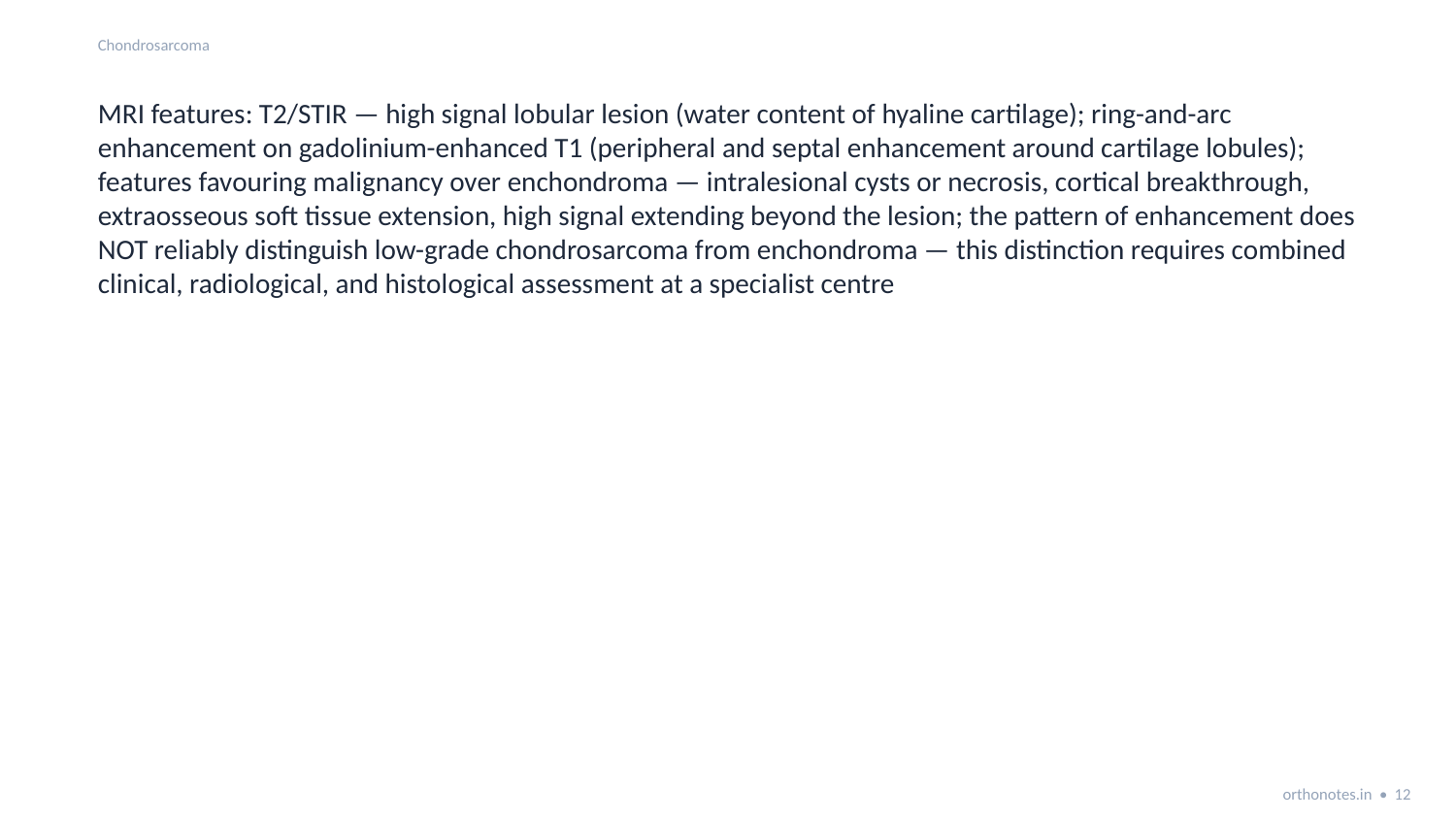

Chondrosarcoma
MRI features: T2/STIR — high signal lobular lesion (water content of hyaline cartilage); ring-and-arc enhancement on gadolinium-enhanced T1 (peripheral and septal enhancement around cartilage lobules); features favouring malignancy over enchondroma — intralesional cysts or necrosis, cortical breakthrough, extraosseous soft tissue extension, high signal extending beyond the lesion; the pattern of enhancement does NOT reliably distinguish low-grade chondrosarcoma from enchondroma — this distinction requires combined clinical, radiological, and histological assessment at a specialist centre
orthonotes.in  •  12